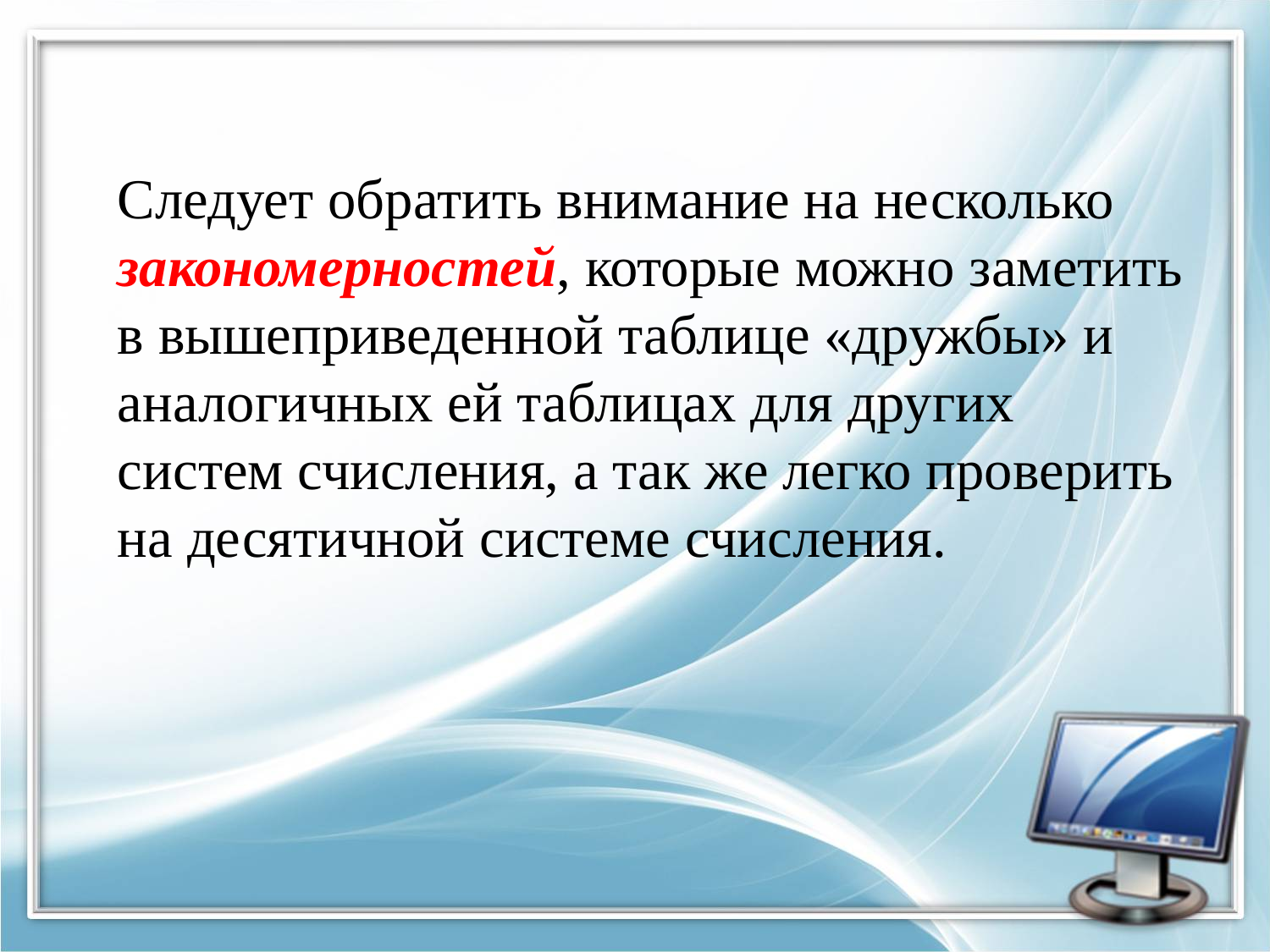

Следует обратить внимание на несколько закономерностей, которые можно заметить в вышеприведенной таблице «дружбы» и аналогичных ей таблицах для других систем счисления, а так же легко проверить на десятичной системе счисления.